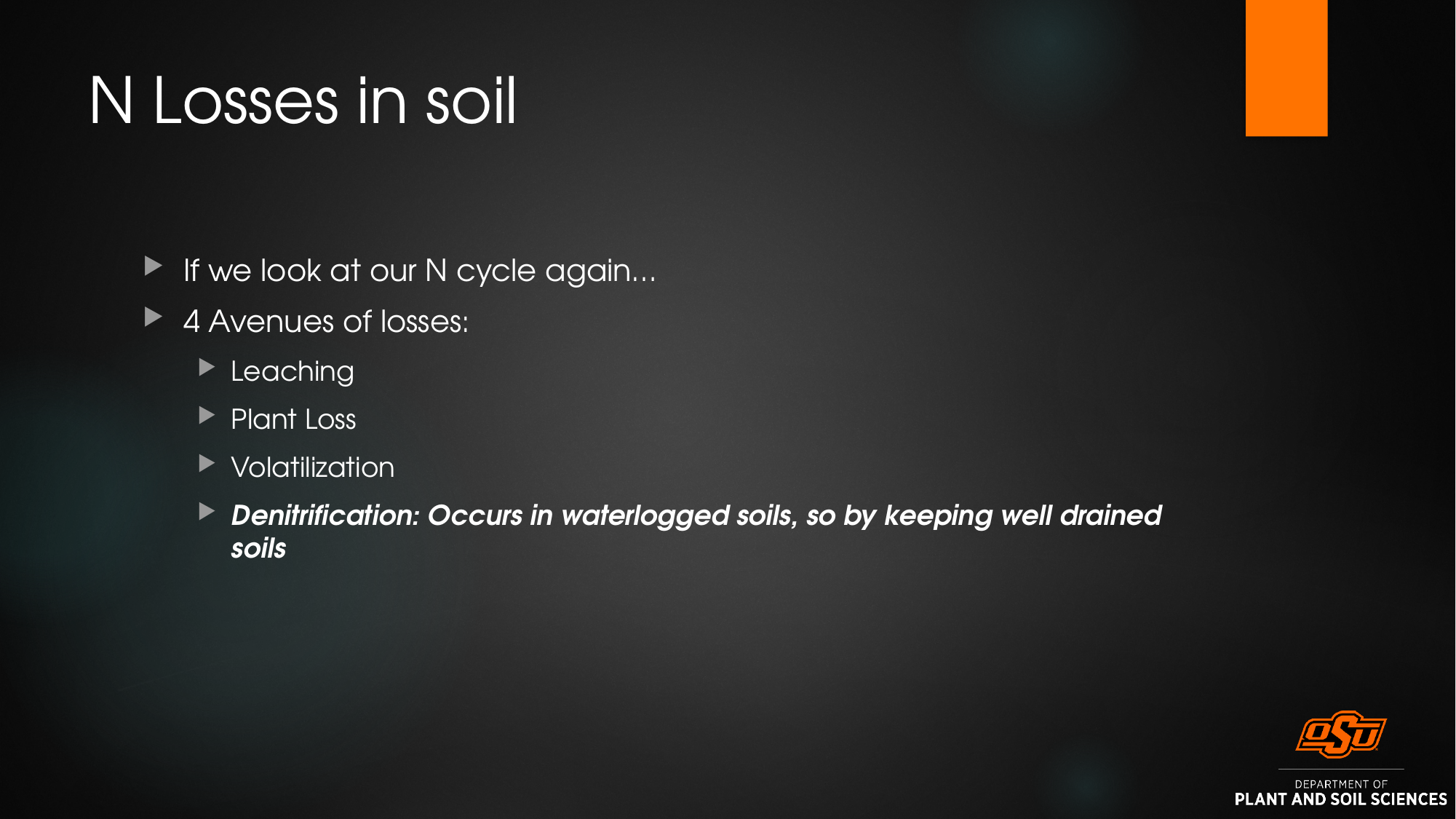

# N Losses in soil
If we look at our N cycle again…
4 Avenues of losses:
Leaching
Plant Loss
Volatilization
Denitrification: Occurs in waterlogged soils, so by keeping well drained soils